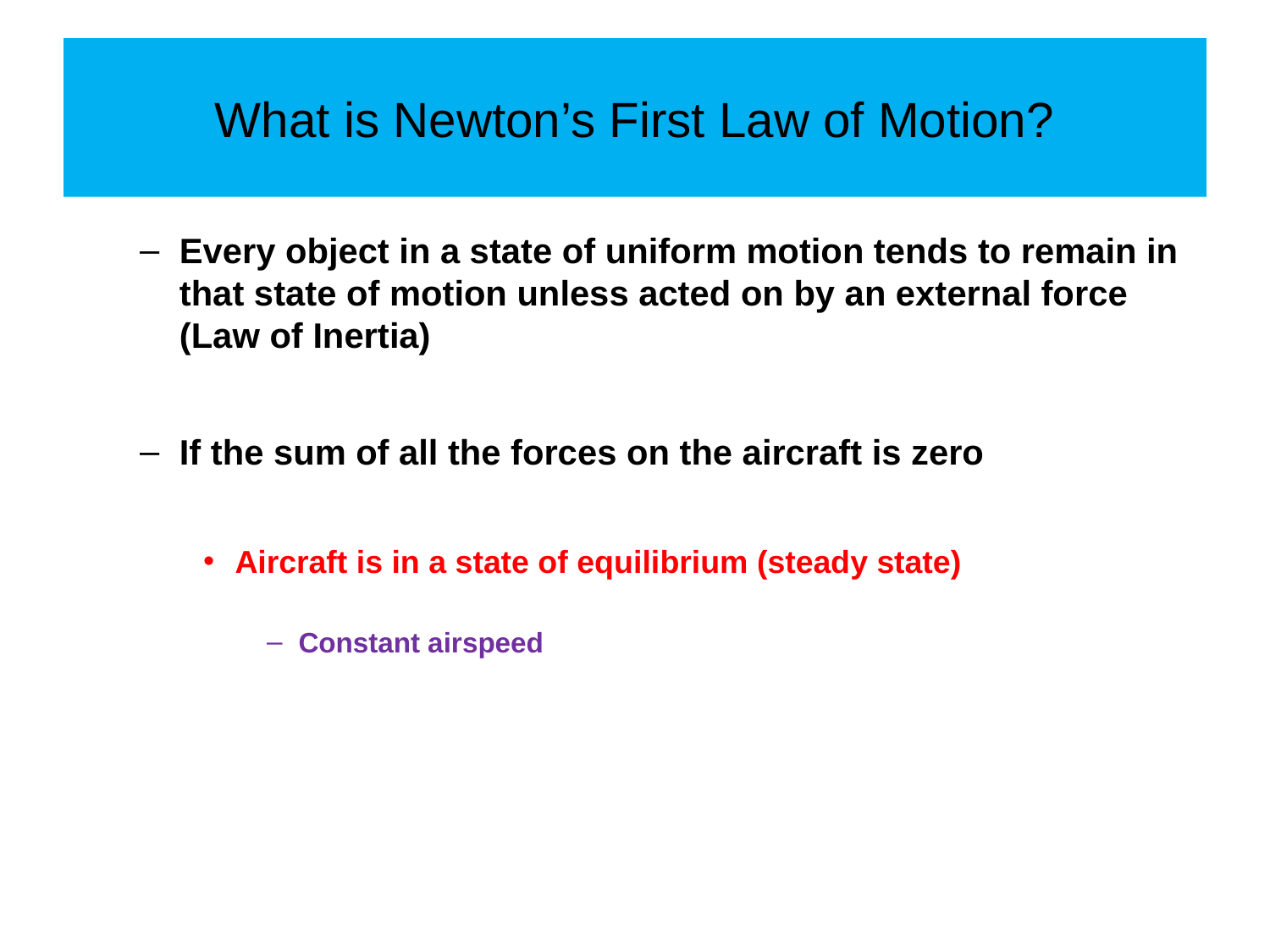

# What is Newton’s First Law of Motion?
Every object in a state of uniform motion tends to remain in that state of motion unless acted on by an external force (Law of Inertia)

If the sum of all the forces on the aircraft is zero

Aircraft is in a state of equilibrium (steady state)

Constant airspeed